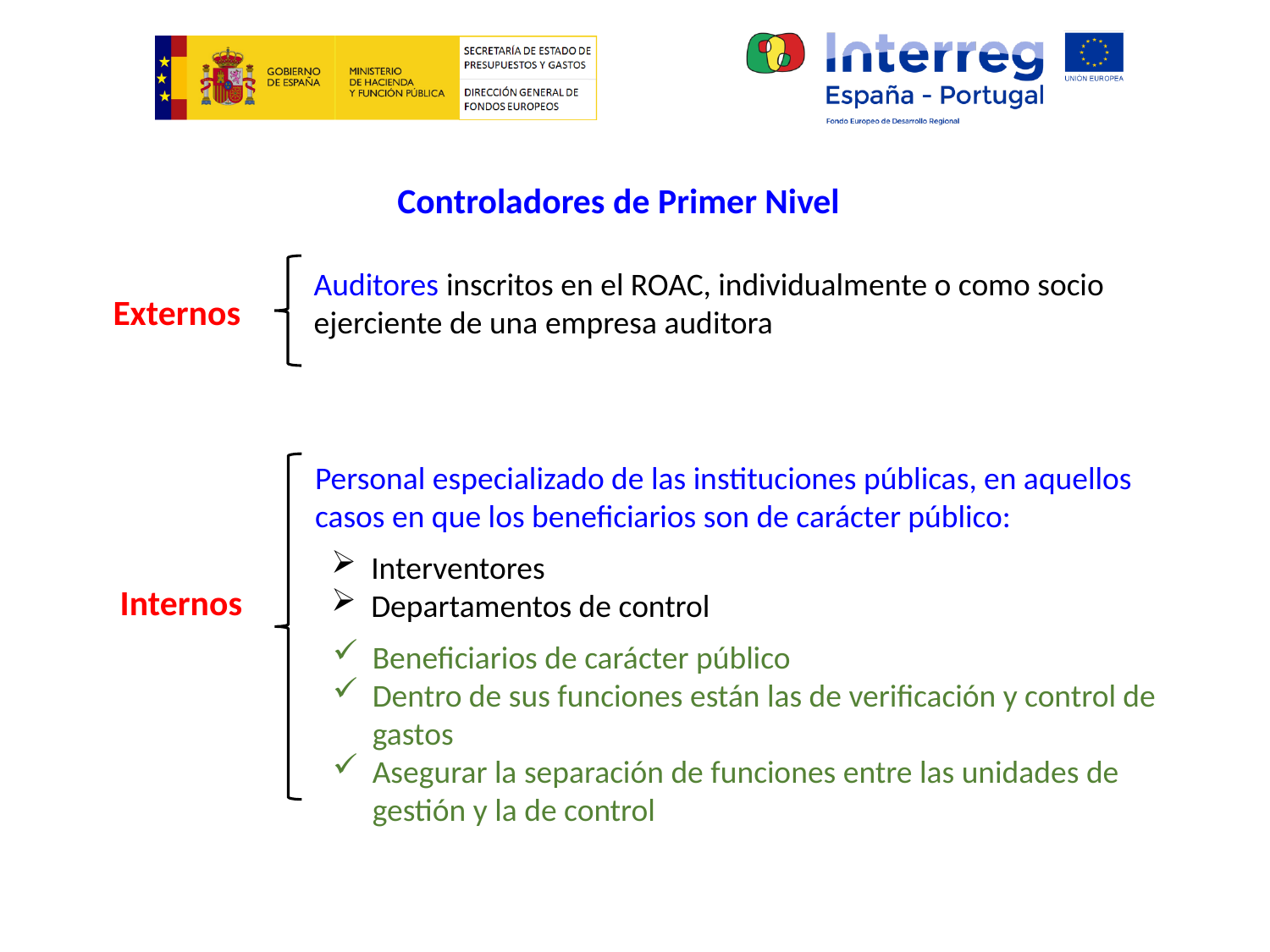

Controladores de Primer Nivel

Auditores inscritos en el ROAC, individualmente o como socio ejerciente de una empresa auditora
Externos
Personal especializado de las instituciones públicas, en aquellos casos en que los beneficiarios son de carácter público:

Interventores
Departamentos de control
Internos
Beneficiarios de carácter público
Dentro de sus funciones están las de verificación y control de gastos
Asegurar la separación de funciones entre las unidades de gestión y la de control